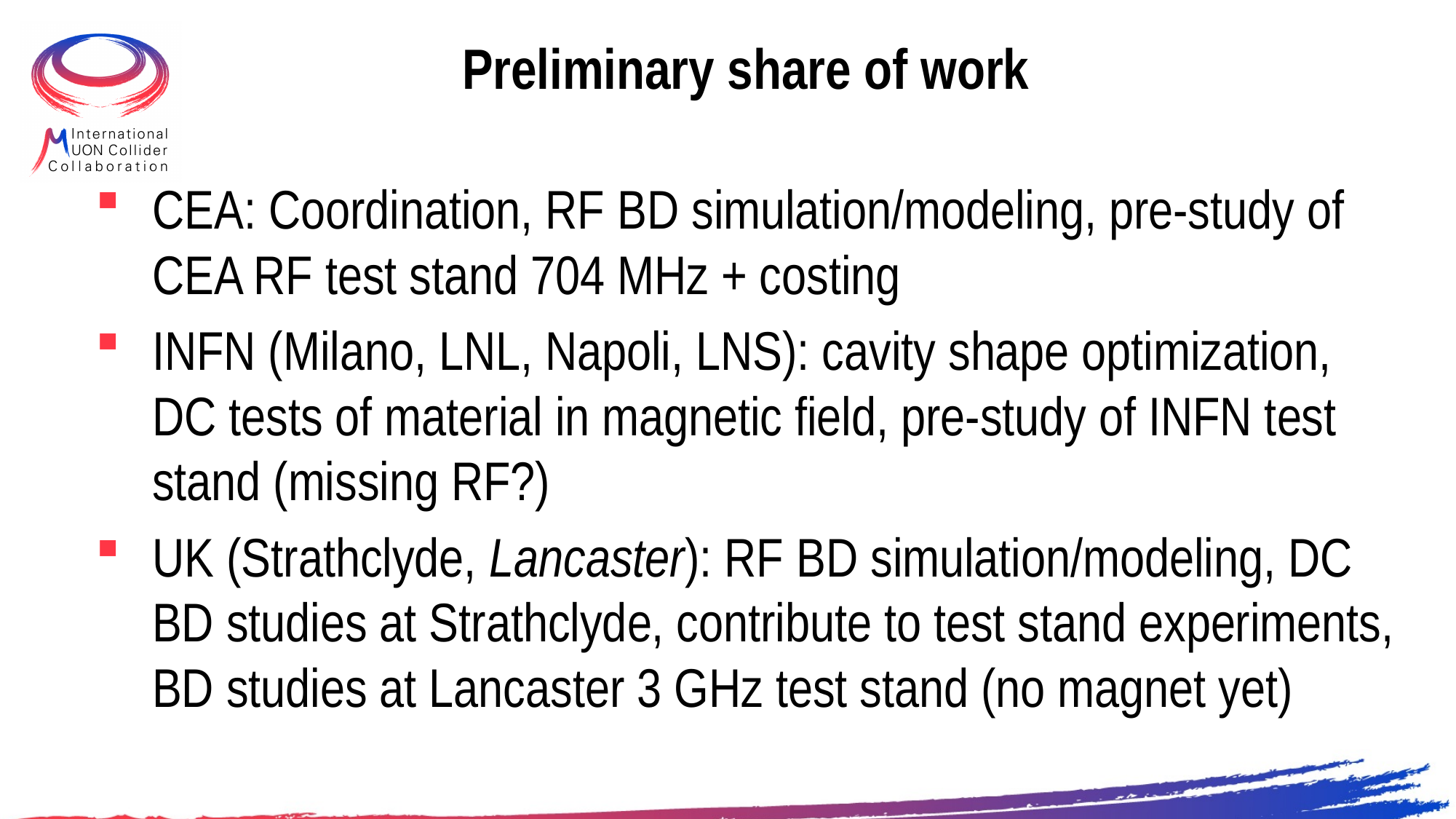

# Preliminary share of work
CEA: Coordination, RF BD simulation/modeling, pre-study of CEA RF test stand 704 MHz + costing
INFN (Milano, LNL, Napoli, LNS): cavity shape optimization, DC tests of material in magnetic field, pre-study of INFN test stand (missing RF?)
UK (Strathclyde, Lancaster): RF BD simulation/modeling, DC BD studies at Strathclyde, contribute to test stand experiments, BD studies at Lancaster 3 GHz test stand (no magnet yet)